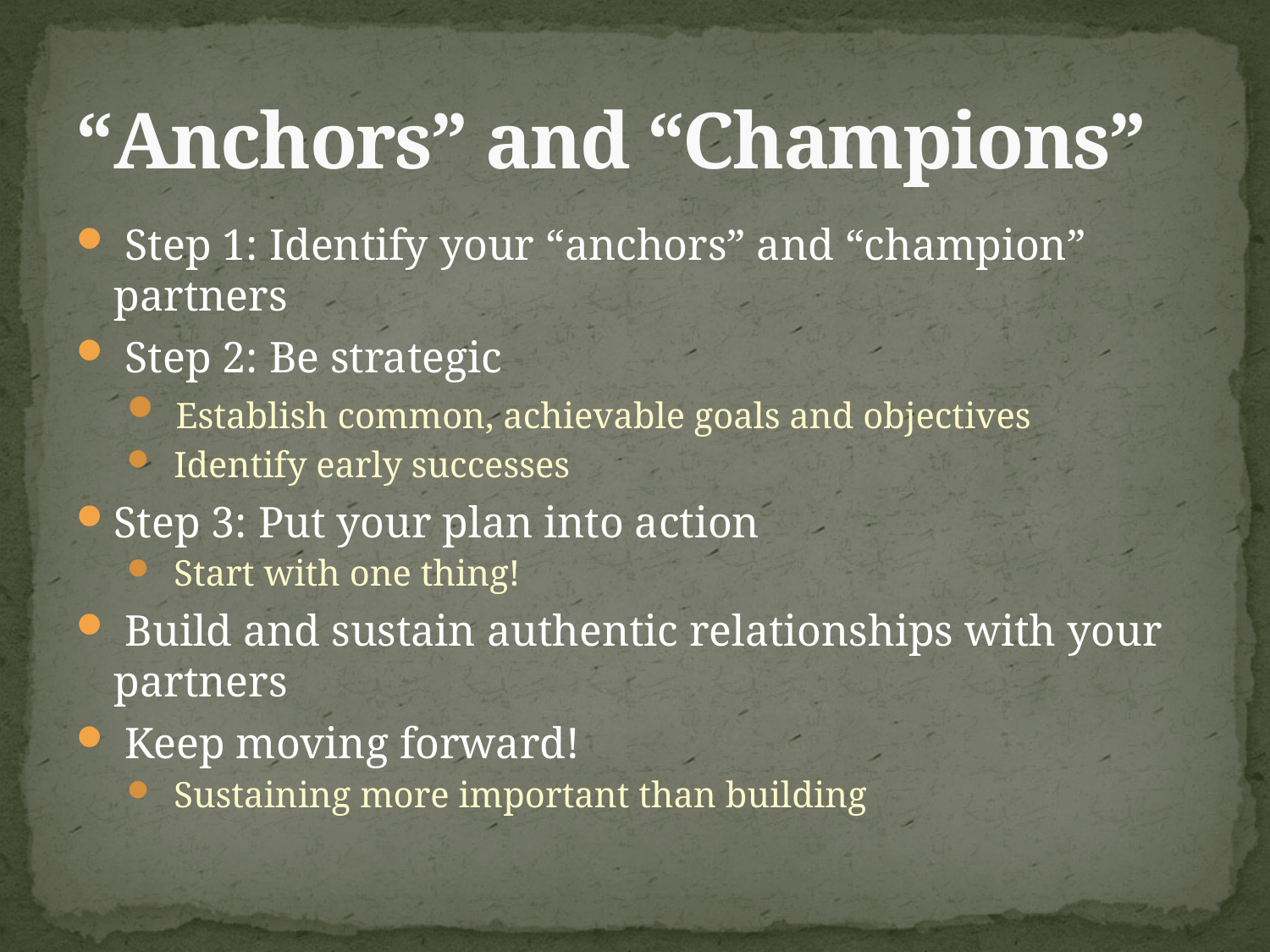

# “Anchors” and “Champions”
 Step 1: Identify your “anchors” and “champion” partners
 Step 2: Be strategic
 Establish common, achievable goals and objectives
 Identify early successes
Step 3: Put your plan into action
 Start with one thing!
 Build and sustain authentic relationships with your partners
 Keep moving forward!
 Sustaining more important than building